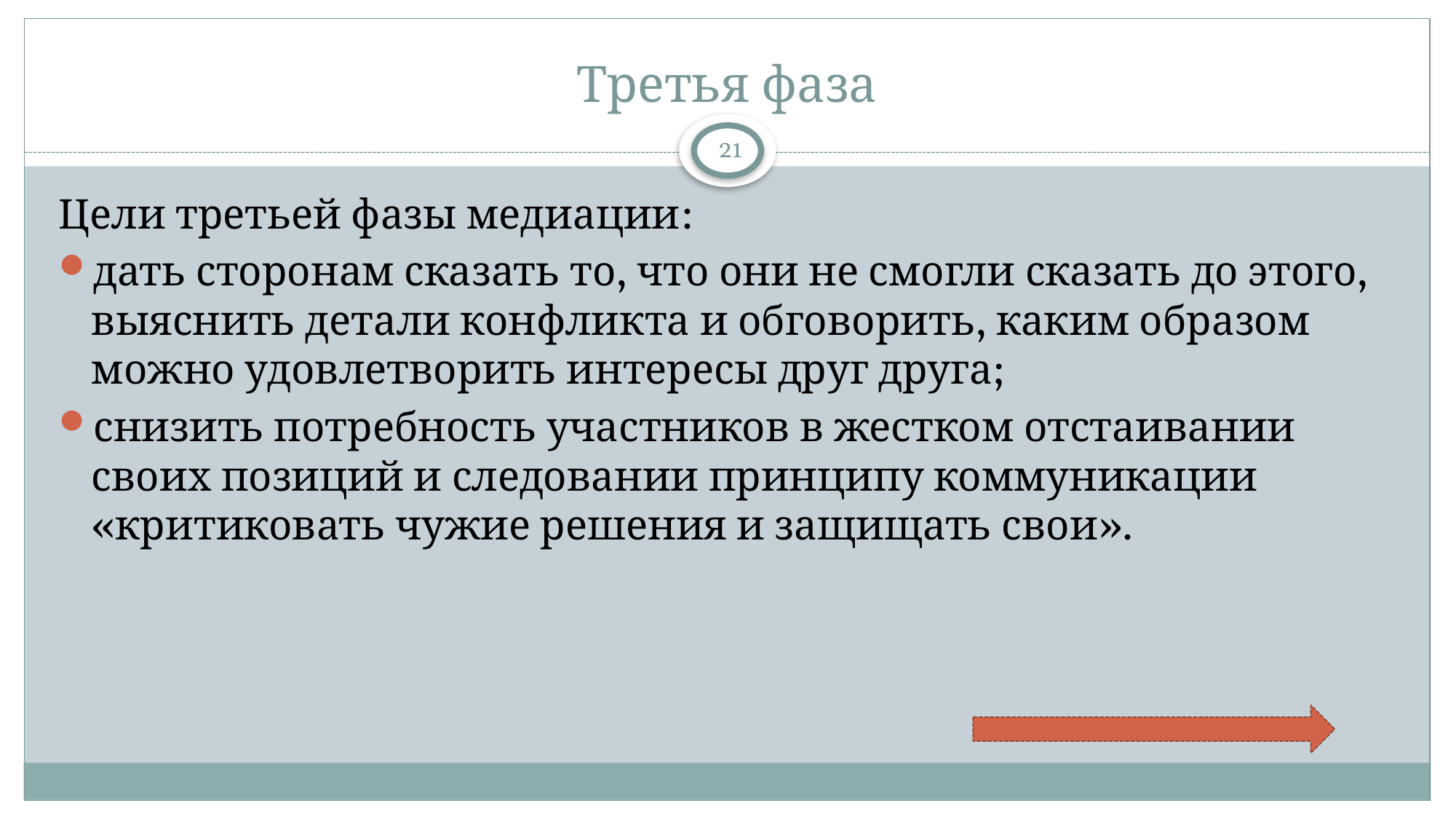

# Третья фаза
21
Цели третьей фазы медиации:
дать сторонам сказать то, что они не смогли сказать до этого, выяснить детали конфликта и обговорить, каким образом можно удовлетворить интересы друг друга;
снизить потребность участников в жестком отстаивании своих позиций и следовании принципу коммуникации «критиковать чужие решения и защищать свои».